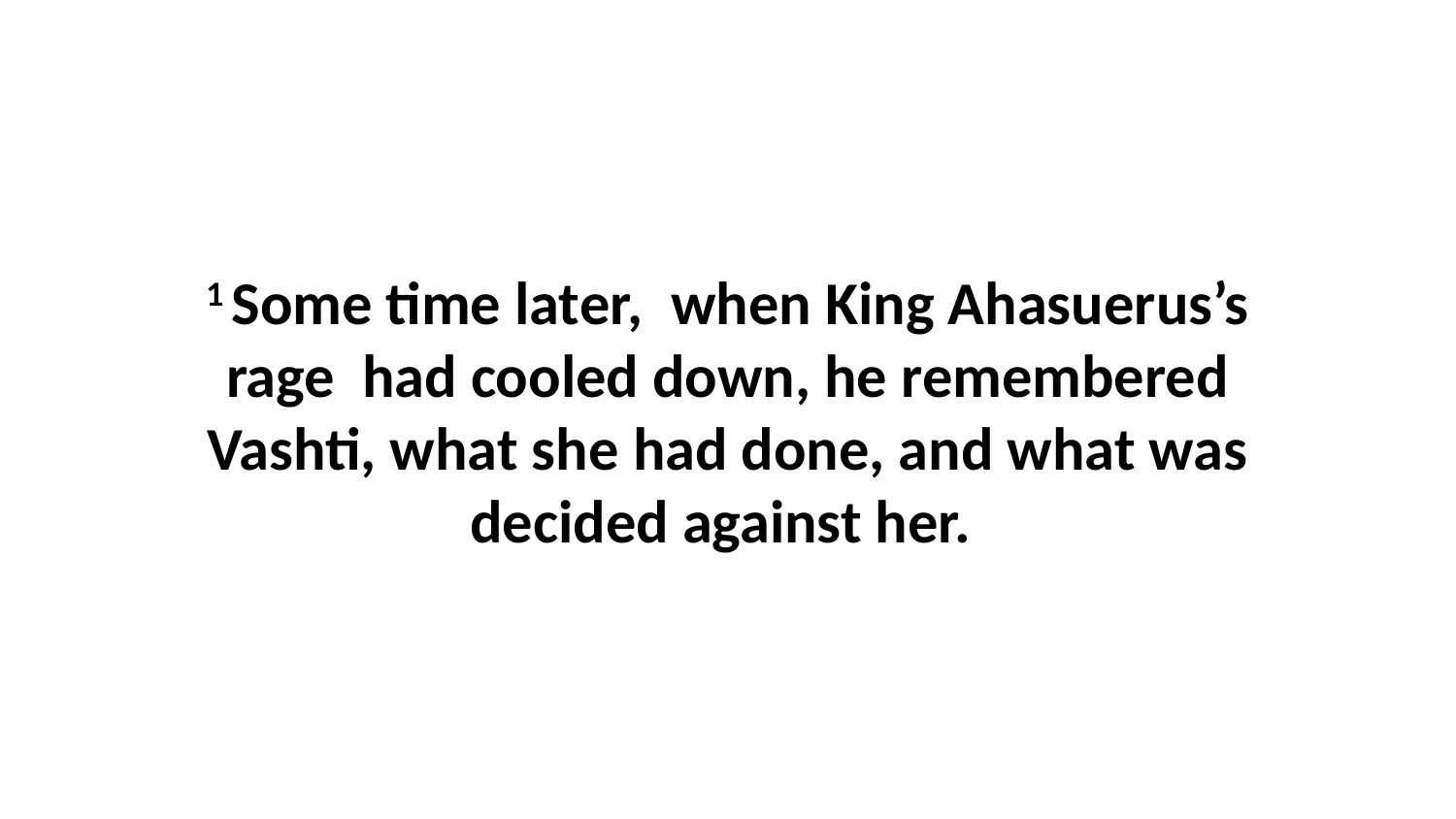

1 Some time later,  when King Ahasuerus’s rage  had cooled down, he remembered Vashti, what she had done, and what was decided against her.